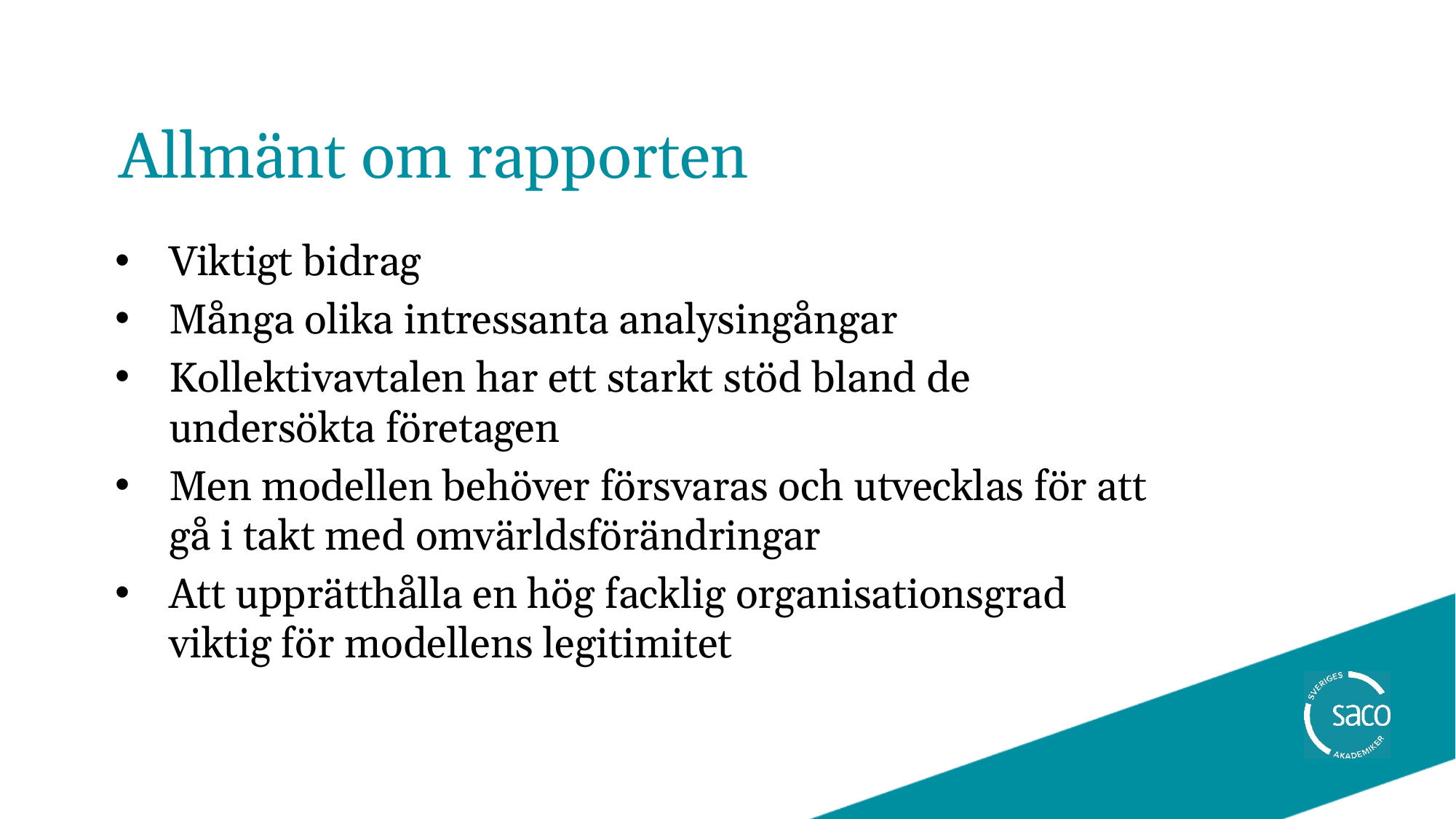

# Allmänt om rapporten
Viktigt bidrag
Många olika intressanta analysingångar
Kollektivavtalen har ett starkt stöd bland de undersökta företagen
Men modellen behöver försvaras och utvecklas för att gå i takt med omvärldsförändringar
Att upprätthålla en hög facklig organisationsgrad  viktig för modellens legitimitet